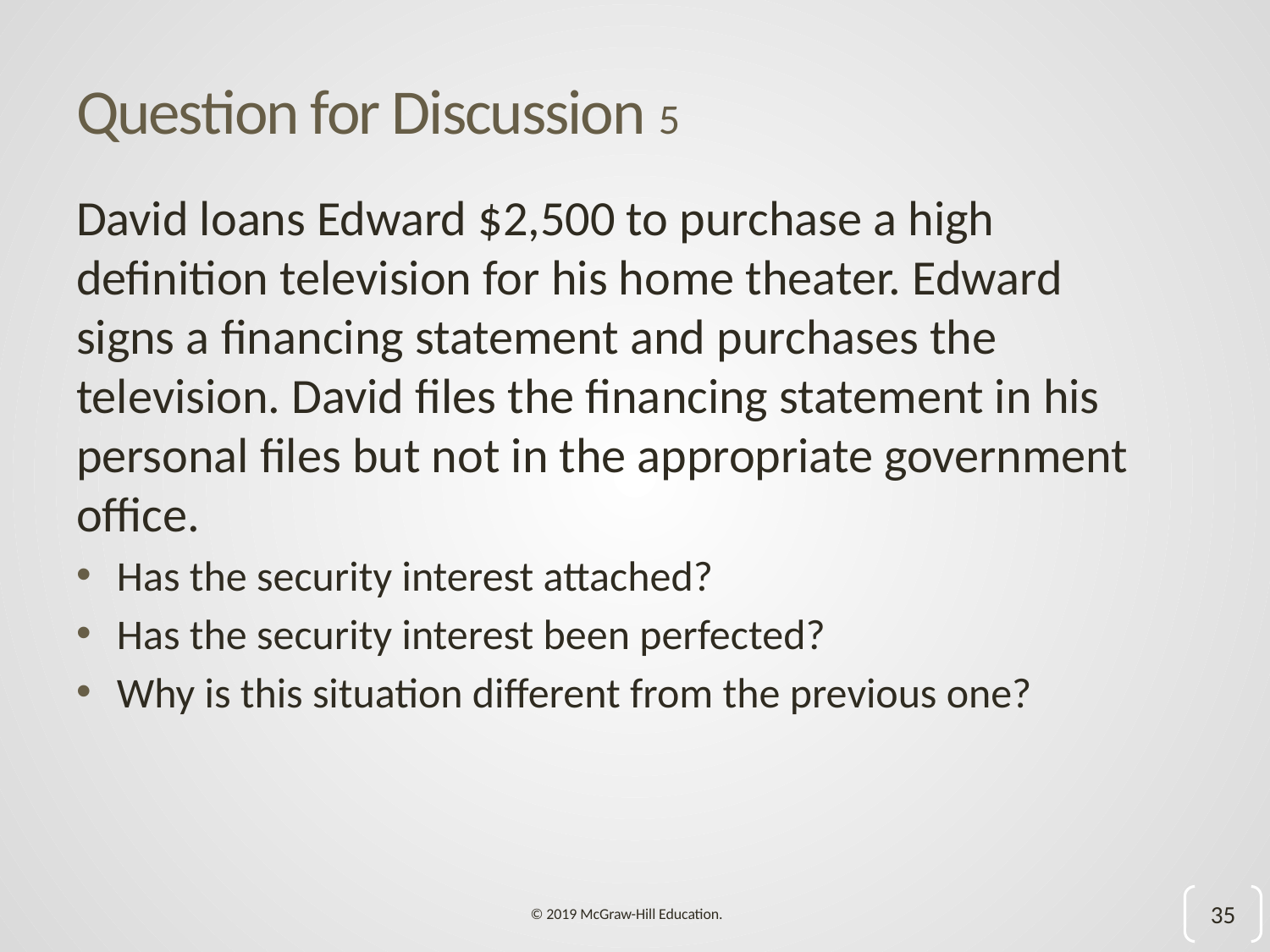

# Question for Discussion 5
David loans Edward $2,500 to purchase a high definition television for his home theater. Edward signs a financing statement and purchases the television. David files the financing statement in his personal files but not in the appropriate government office.
Has the security interest attached?
Has the security interest been perfected?
Why is this situation different from the previous one?
35